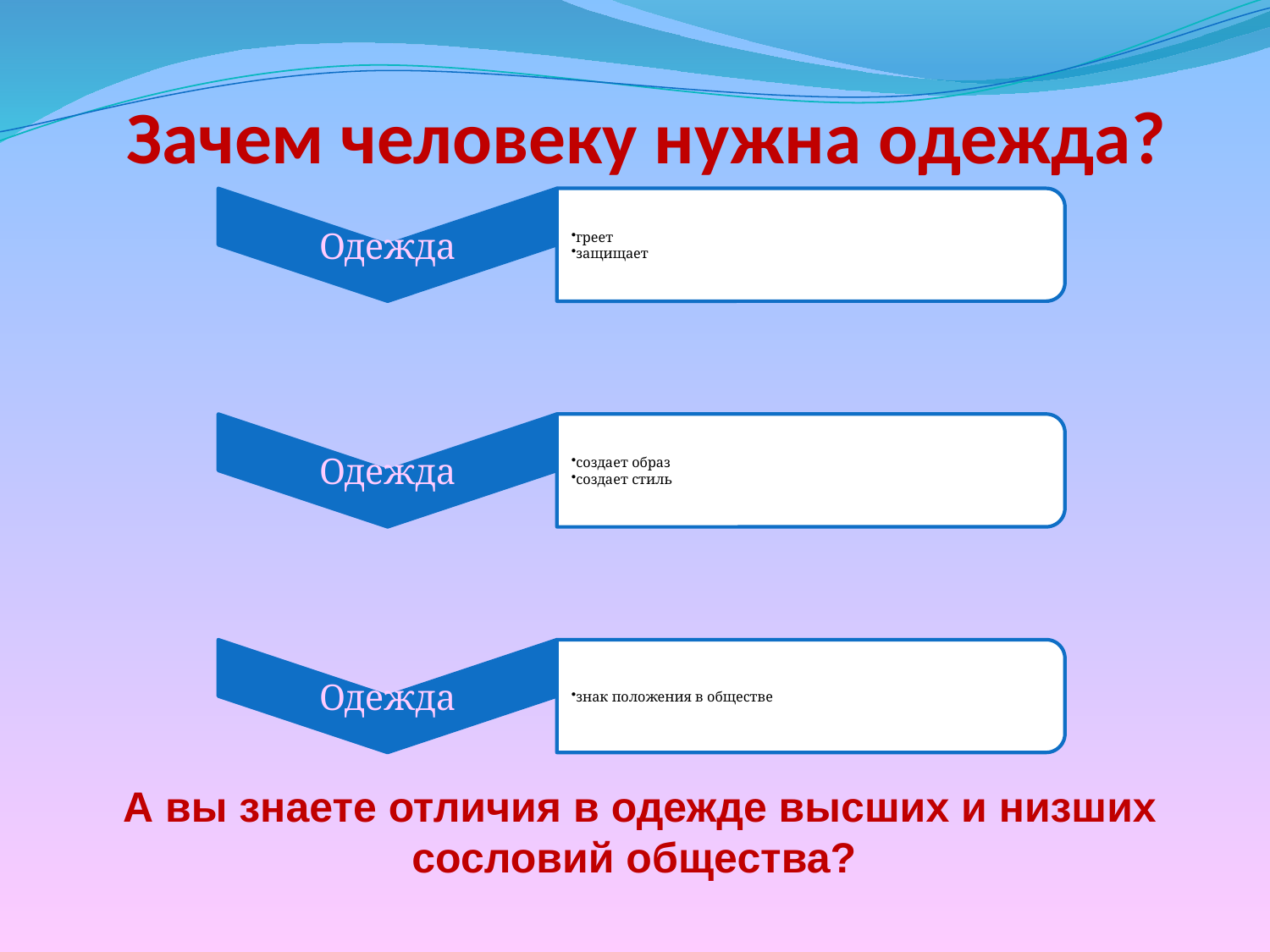

# Зачем человеку нужна одежда?
Одежда
греет
защищает
Одежда
создает образ
создает стиль
Одежда
знак положения в обществе
А вы знаете отличия в одежде высших и низших сословий общества?